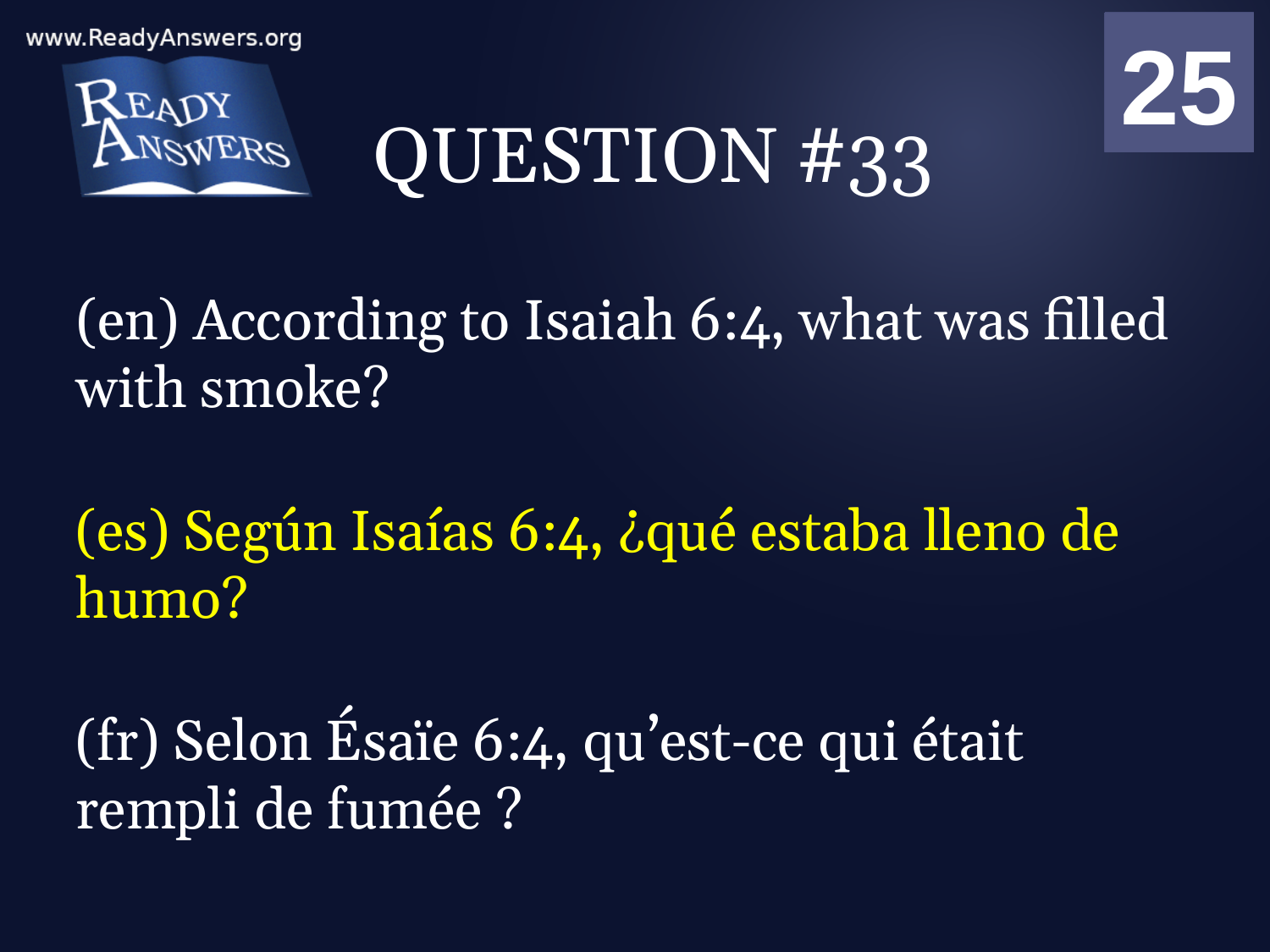

01
02
03
04
05
06
07
08
09
10
11
12
13
14
15
16
17
18
19
20
21
22
23
24
25
00
# QUESTION #33
(en) According to Isaiah 6:4, what was filled with smoke?
(es) Según Isaías 6:4, ¿qué estaba lleno de humo?
(fr) Selon Ésaïe 6:4, qu’est-ce qui était rempli de fumée ?